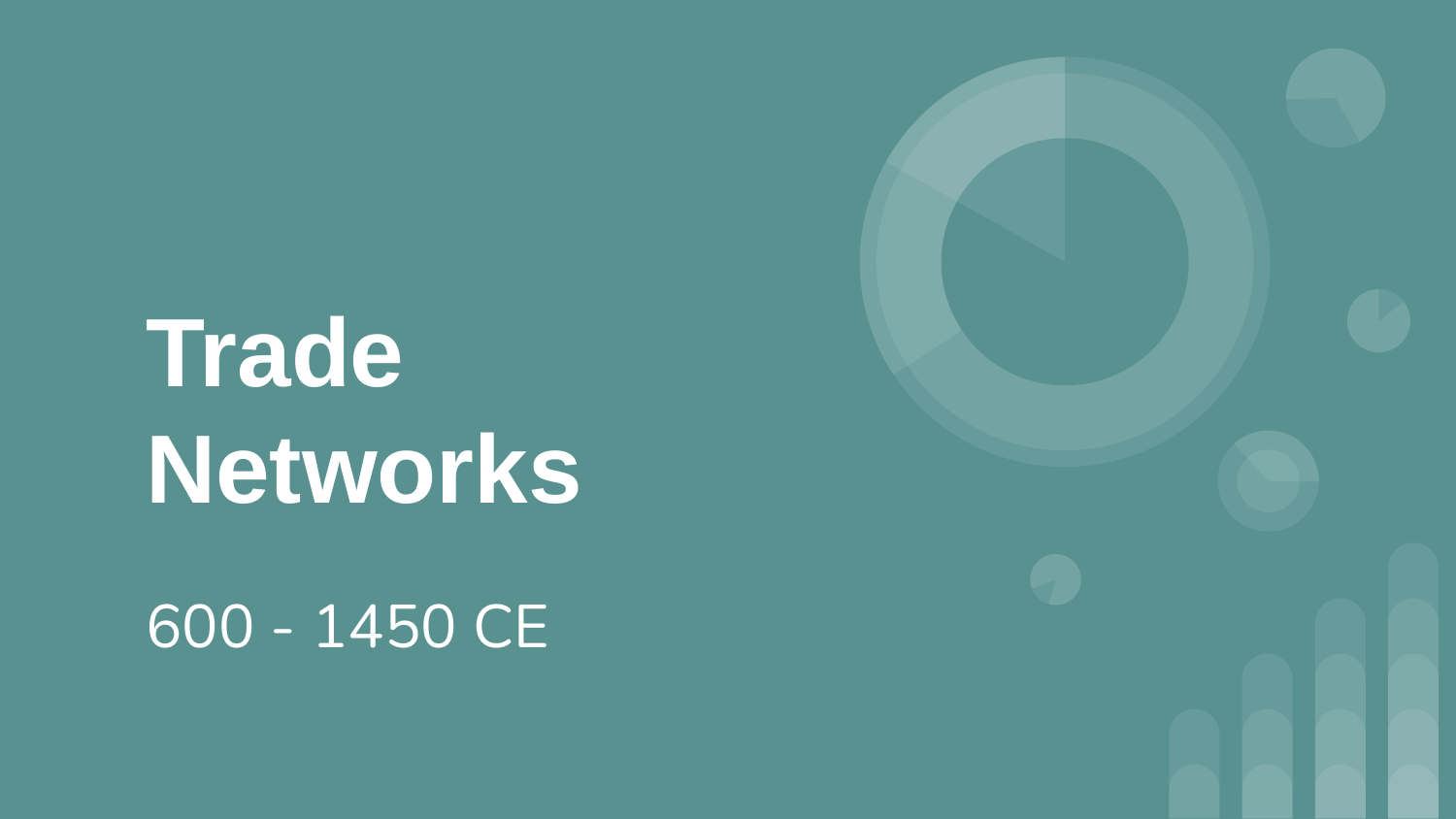

# Trade Networks
600 - 1450 CE